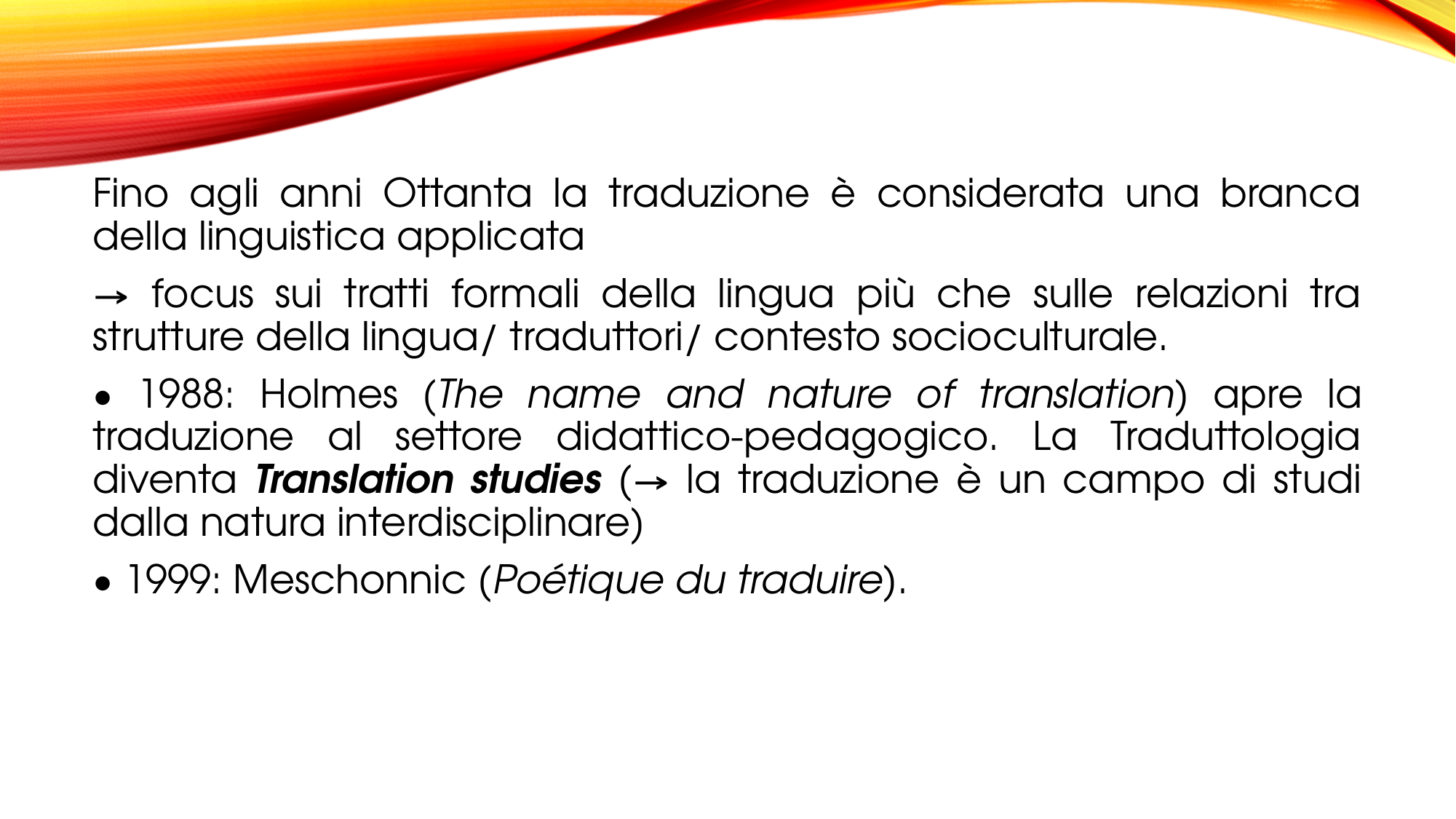

Fino agli anni Ottanta la traduzione è considerata una branca della linguistica applicata
→ focus sui tratti formali della lingua più che sulle relazioni tra strutture della lingua/ traduttori/ contesto socioculturale.
• 1988: Holmes (The name and nature of translation) apre la traduzione al settore didattico-pedagogico. La Traduttologia diventa Translation studies (→ la traduzione è un campo di studi dalla natura interdisciplinare)
• 1999: Meschonnic (Poétique du traduire).